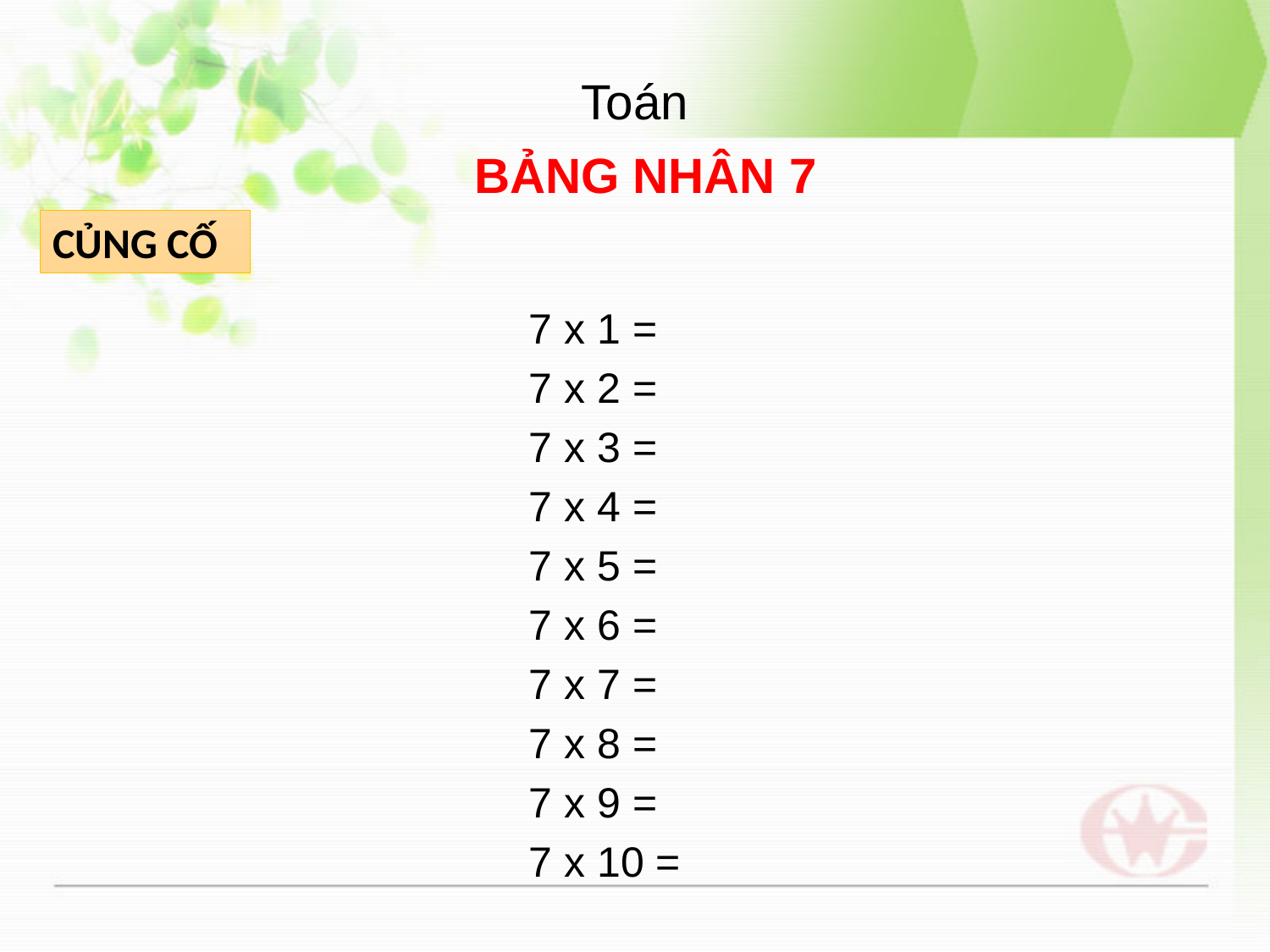

Toán
BẢNG NHÂN 7
CỦNG CỐ
7 x 1 =
7 x 2 =
7 x 3 =
7 x 4 =
7 x 5 =
7 x 6 =
7 x 7 =
7 x 8 =
7 x 9 =
7 x 10 =